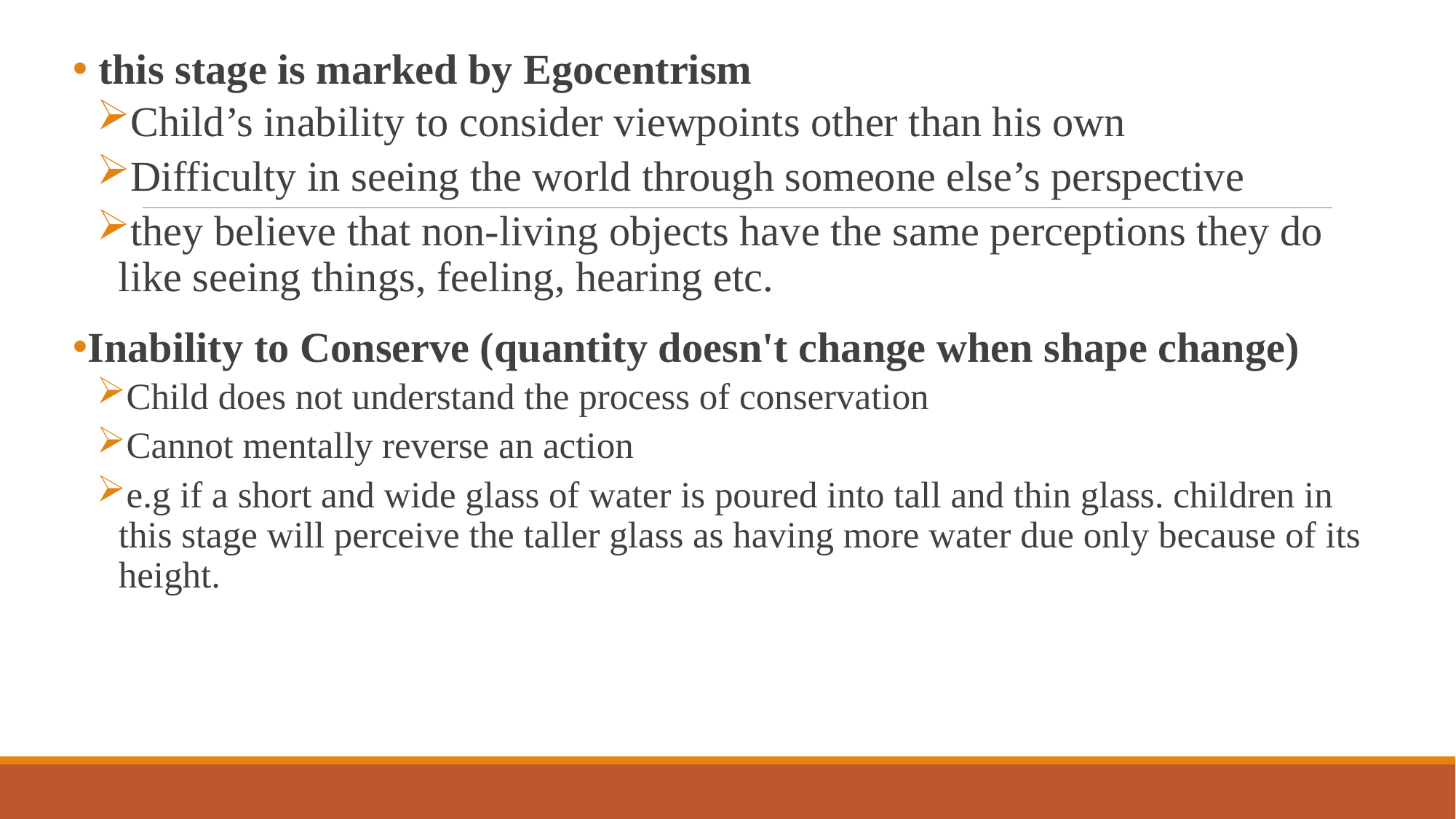

this stage is marked by Egocentrism
Child’s inability to consider viewpoints other than his own
Difficulty in seeing the world through someone else’s perspective
they believe that non-living objects have the same perceptions they do like seeing things, feeling, hearing etc.
Inability to Conserve (quantity doesn't change when shape change)
Child does not understand the process of conservation
Cannot mentally reverse an action
e.g if a short and wide glass of water is poured into tall and thin glass. children in this stage will perceive the taller glass as having more water due only because of its height.